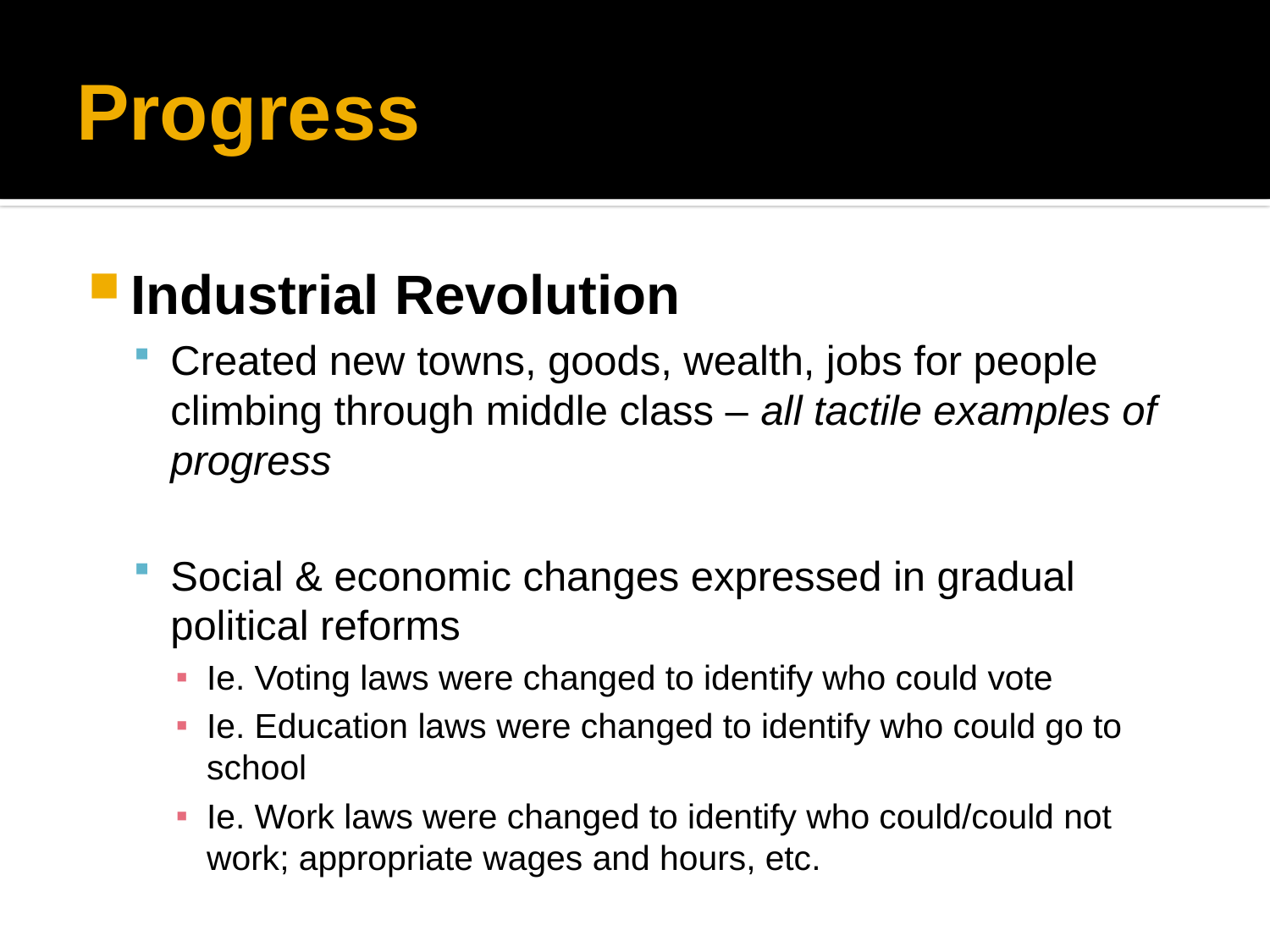

# Progress
Industrial Revolution
Created new towns, goods, wealth, jobs for people climbing through middle class – all tactile examples of progress

Social & economic changes expressed in gradual political reforms
Ie. Voting laws were changed to identify who could vote
Ie. Education laws were changed to identify who could go to school
Ie. Work laws were changed to identify who could/could not work; appropriate wages and hours, etc.